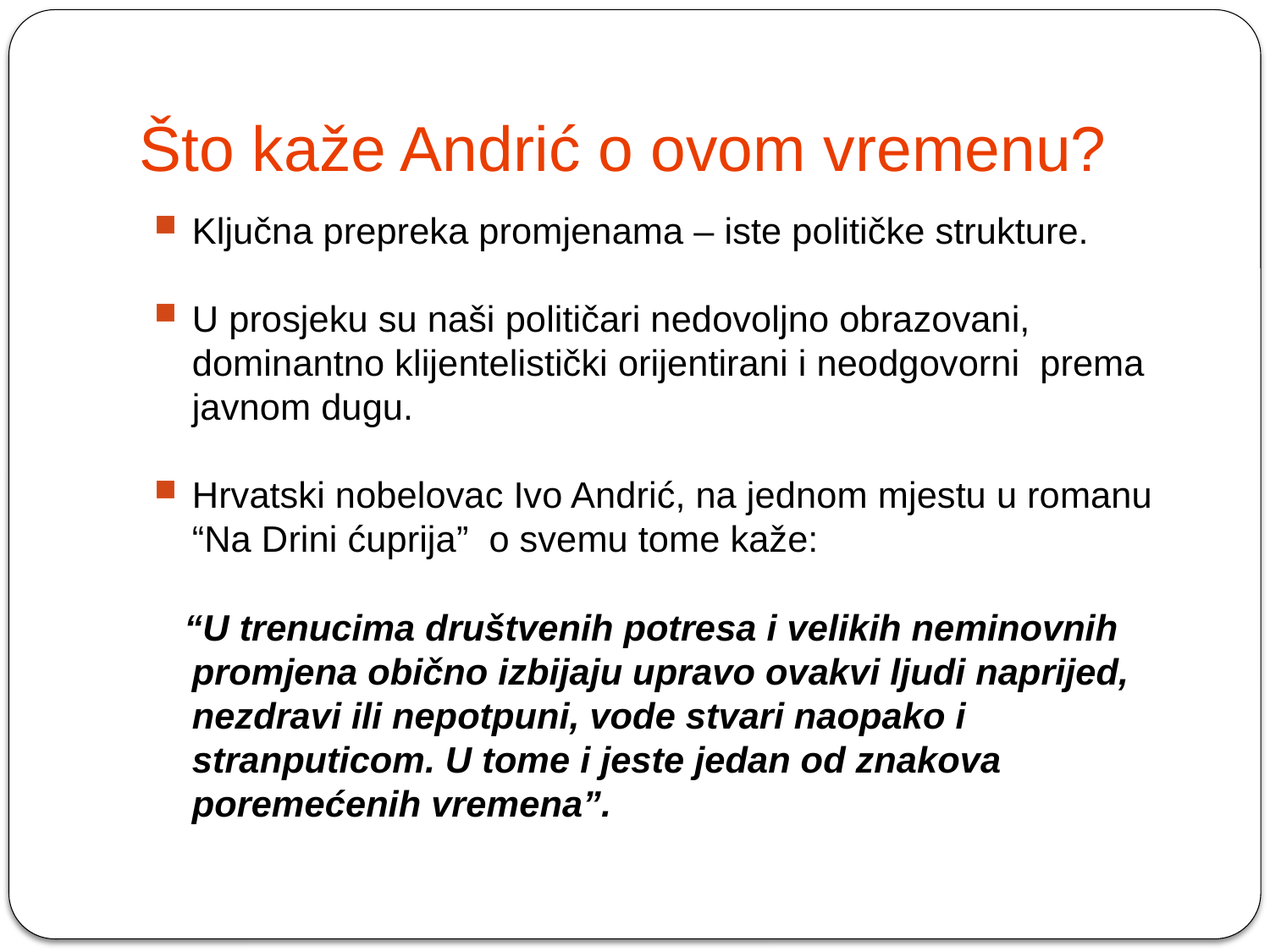

# Što kaže Andrić o ovom vremenu?
Ključna prepreka promjenama – iste političke strukture.

U prosjeku su naši političari nedovoljno obrazovani, dominantno klijentelistički orijentirani i neodgovorni  prema javnom dugu.

Hrvatski nobelovac Ivo Andrić, na jednom mjestu u romanu “Na Drini ćuprija”  o svemu tome kaže:

   “U trenucima društvenih potresa i velikih neminovnih promjena obično izbijaju upravo ovakvi ljudi naprijed, nezdravi ili nepotpuni, vode stvari naopako i stranputicom. U tome i jeste jedan od znakova poremećenih vremena”.